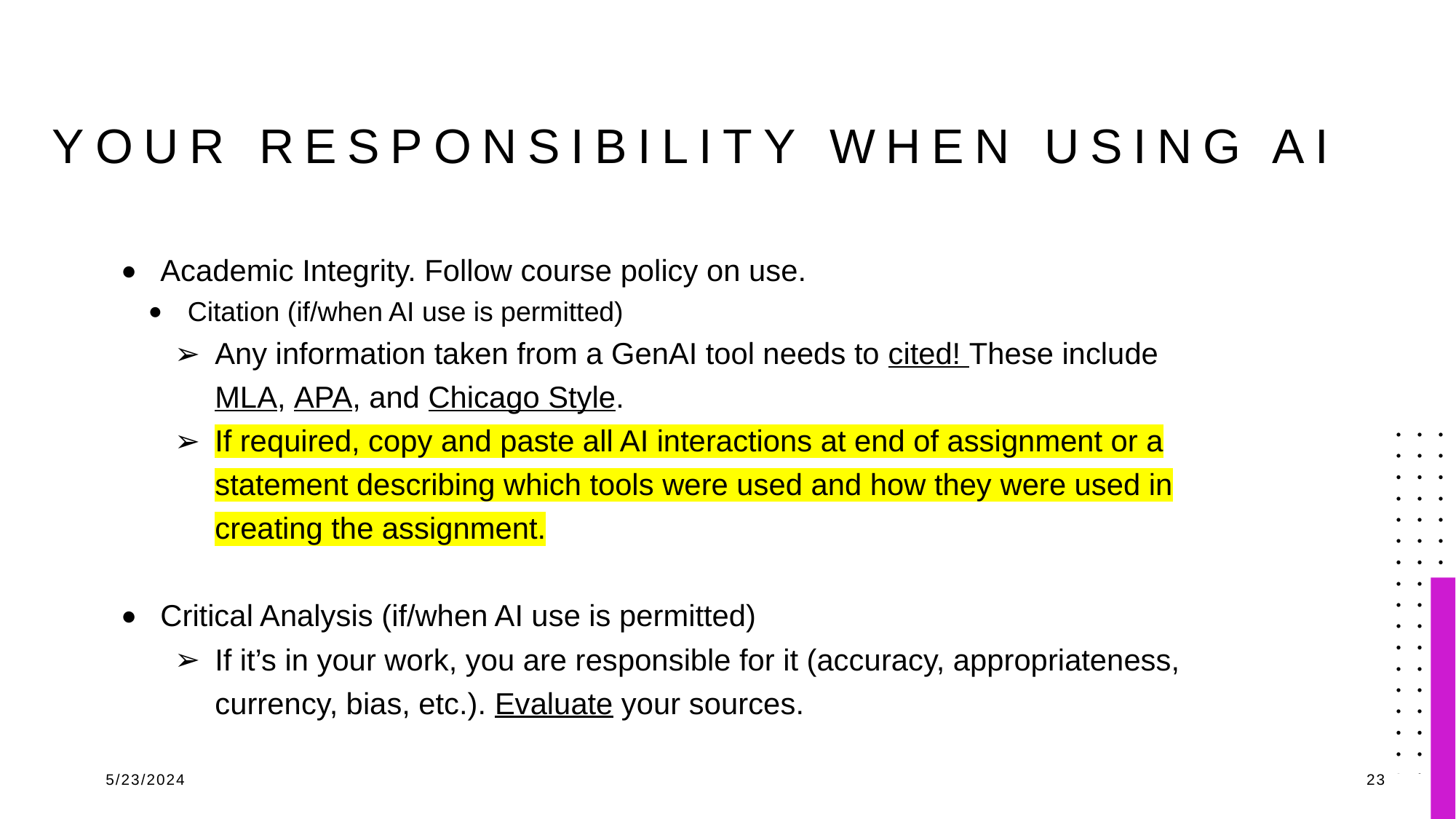

# YOUR Responsibility WHEN using ai
Academic Integrity. Follow course policy on use.
Citation (if/when AI use is permitted)
Any information taken from a GenAI tool needs to cited! These include MLA, APA, and Chicago Style.
If required, copy and paste all AI interactions at end of assignment or a statement describing which tools were used and how they were used in creating the assignment.

Critical Analysis (if/when AI use is permitted)
If it’s in your work, you are responsible for it (accuracy, appropriateness, currency, bias, etc.). Evaluate your sources.
5/23/2024
23